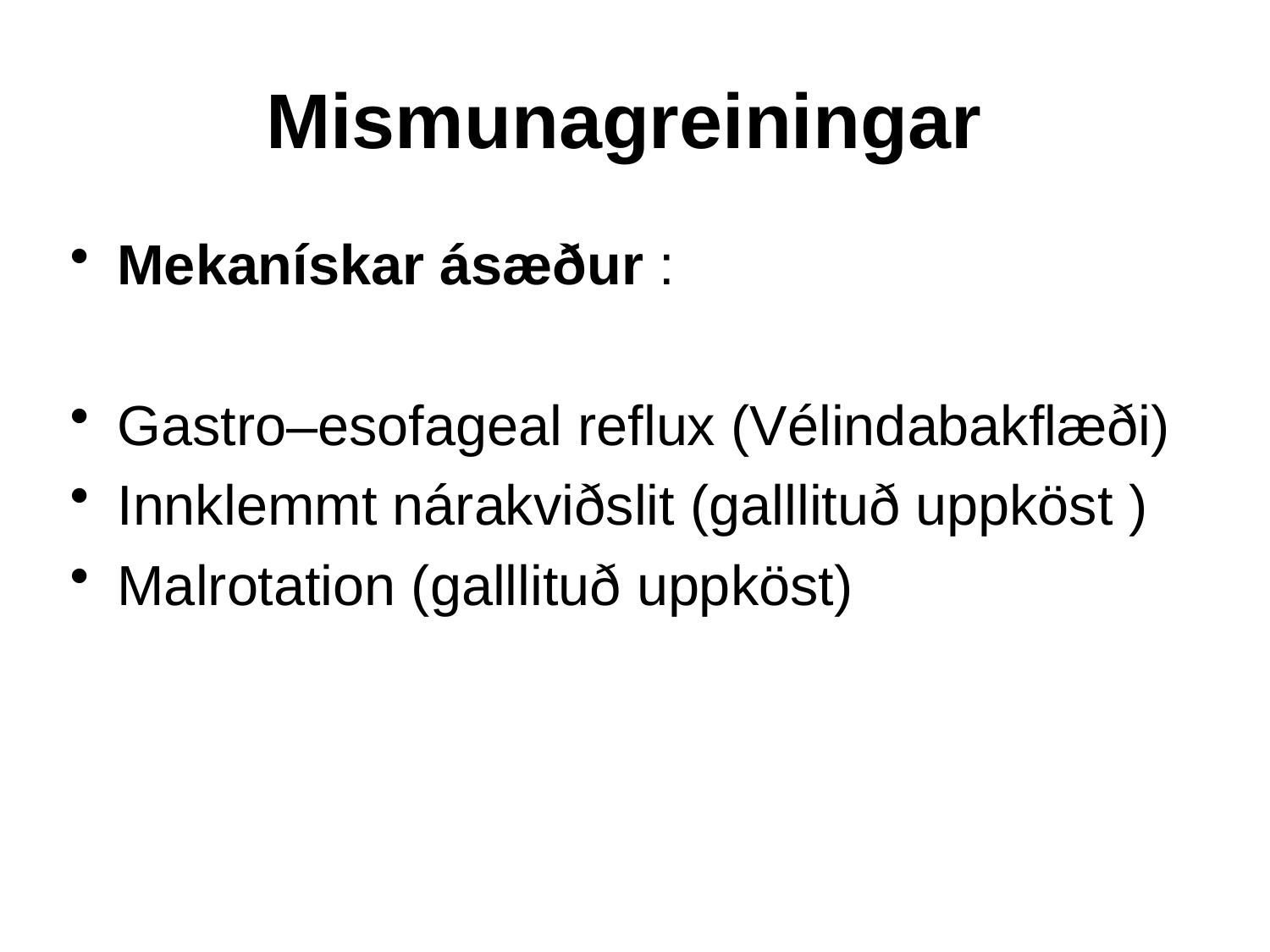

Mismunagreiningar
Mekanískar ásæður :

Gastro–esofageal reflux (Vélindabakflæði)
Innklemmt nárakviðslit (galllituð uppköst )
Malrotation (galllituð uppköst)